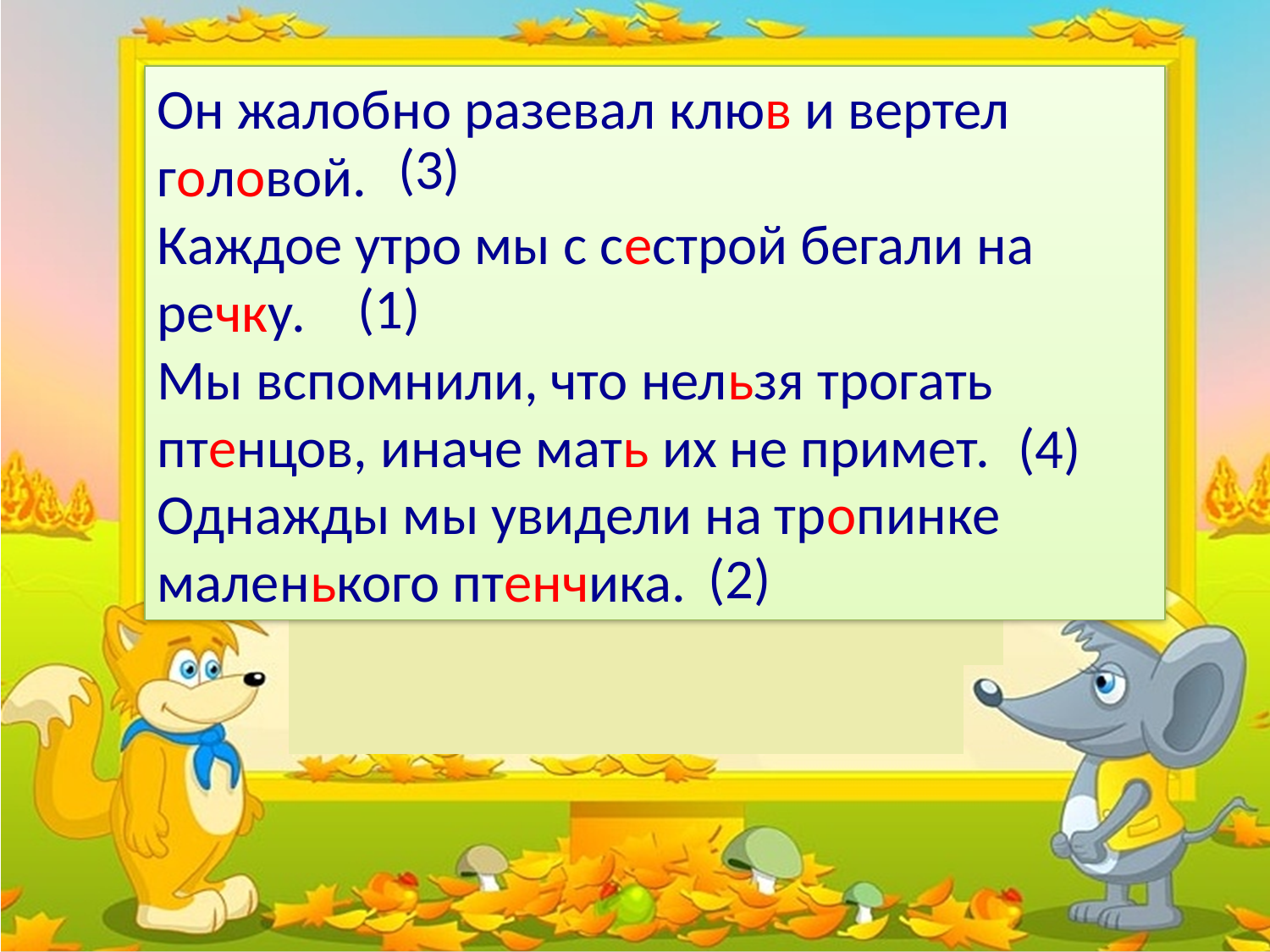

Он жалобно разевал клюв и вертел головой.
Каждое утро мы с сестрой бегали на речку.
Мы вспомнили, что нельзя трогать птенцов, иначе мать их не примет.
Однажды мы увидели на тропинке маленького птенчика.
Работа в парах
- Можно ли назвать это текстом?
- Подумайте, что было вначале, как развивались события потом?
- Восстановите логическую цепочку предложений и прономеруйте предложения.
(3)
(1)
(4)
(2)